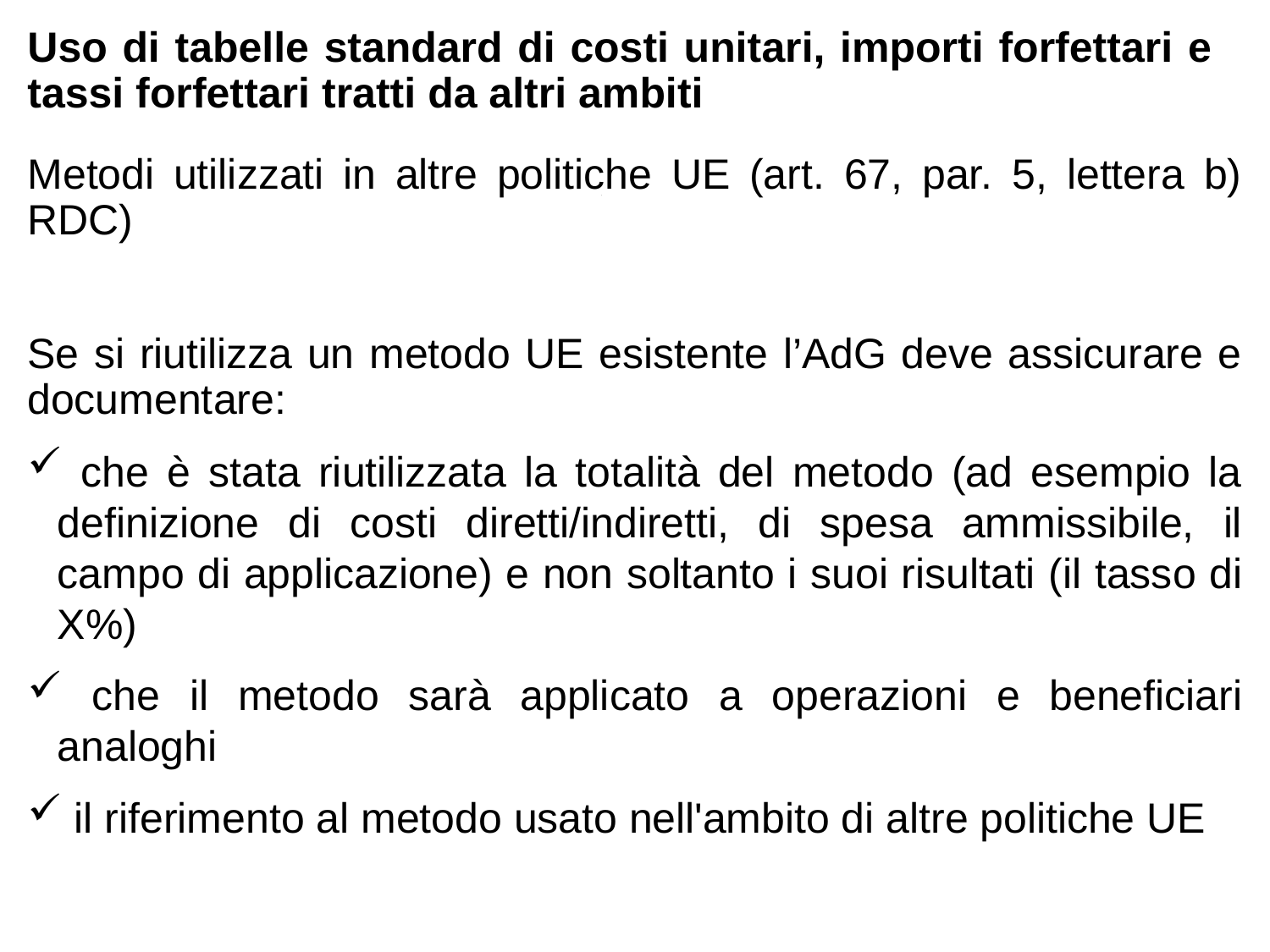

Uso di tabelle standard di costi unitari, importi forfettari e tassi forfettari tratti da altri ambiti
Metodi utilizzati in altre politiche UE (art. 67, par. 5, lettera b) RDC)

Se si riutilizza un metodo UE esistente l’AdG deve assicurare e documentare:
 che è stata riutilizzata la totalità del metodo (ad esempio la definizione di costi diretti/indiretti, di spesa ammissibile, il campo di applicazione) e non soltanto i suoi risultati (il tasso di X%)
 che il metodo sarà applicato a operazioni e beneficiari analoghi
 il riferimento al metodo usato nell'ambito di altre politiche UE